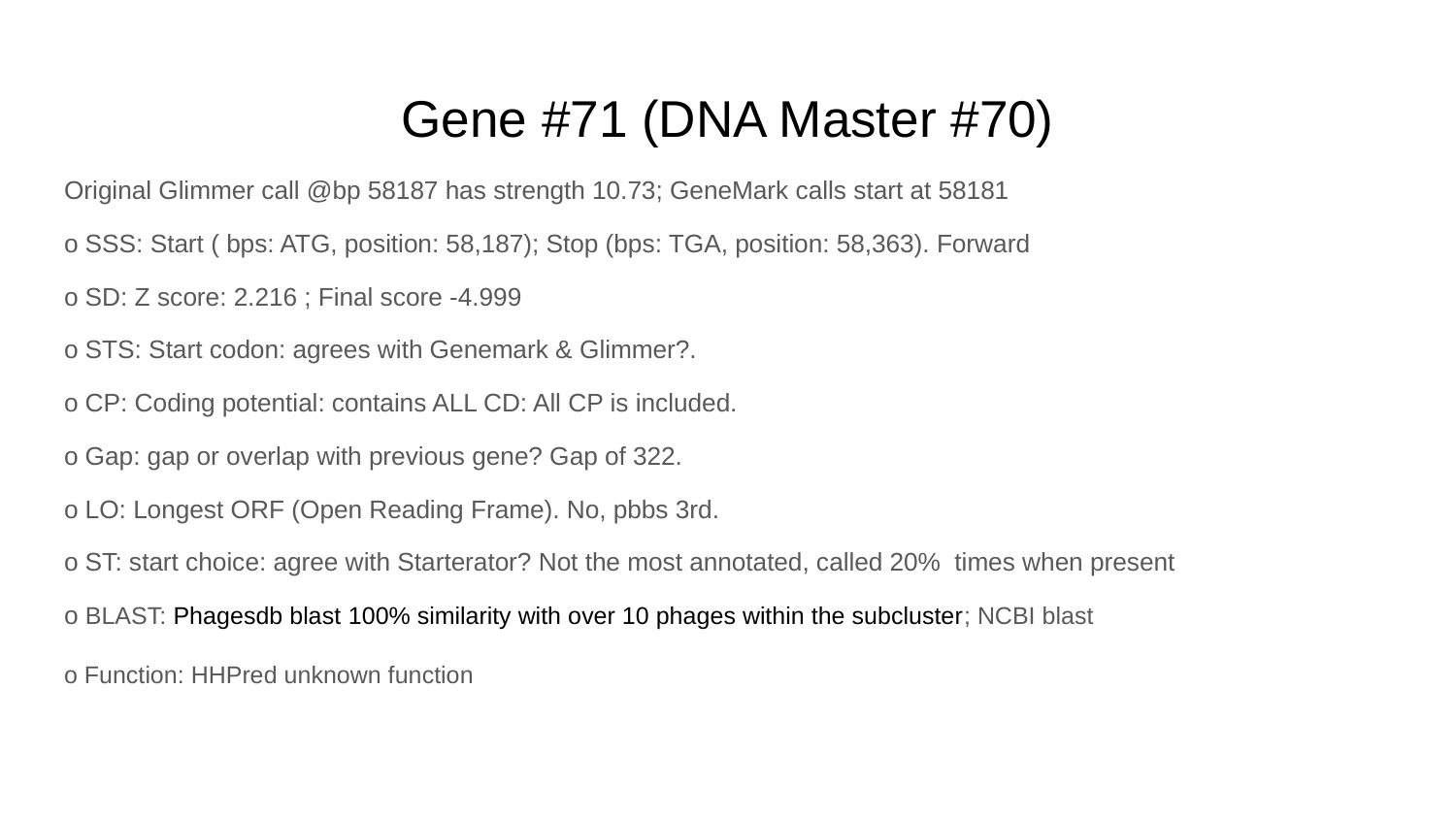

# Gene #71 (DNA Master #70)
Original Glimmer call @bp 58187 has strength 10.73; GeneMark calls start at 58181
o SSS: Start ( bps: ATG, position: 58,187); Stop (bps: TGA, position: 58,363). Forward
o SD: Z score: 2.216 ; Final score -4.999
o STS: Start codon: agrees with Genemark & Glimmer?.
o CP: Coding potential: contains ALL CD: All CP is included.
o Gap: gap or overlap with previous gene? Gap of 322.
o LO: Longest ORF (Open Reading Frame). No, pbbs 3rd.
o ST: start choice: agree with Starterator? Not the most annotated, called 20%  times when present
o BLAST: Phagesdb blast 100% similarity with over 10 phages within the subcluster; NCBI blast
o Function: HHPred unknown function